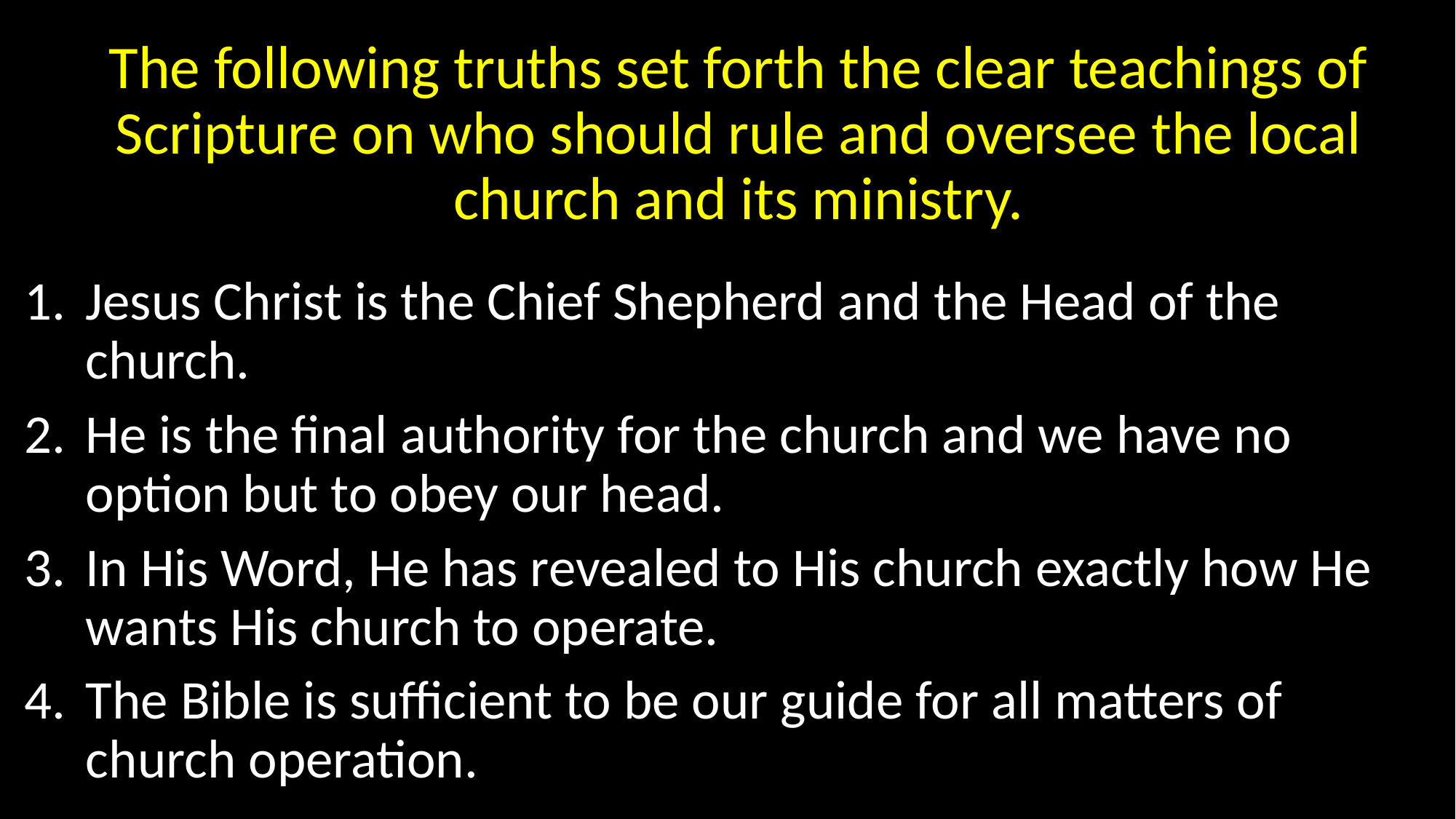

# The following truths set forth the clear teachings of Scripture on who should rule and oversee the local church and its ministry.
Jesus Christ is the Chief Shepherd and the Head of the church.
He is the final authority for the church and we have no option but to obey our head.
In His Word, He has revealed to His church exactly how He wants His church to operate.
The Bible is sufficient to be our guide for all matters of church operation.